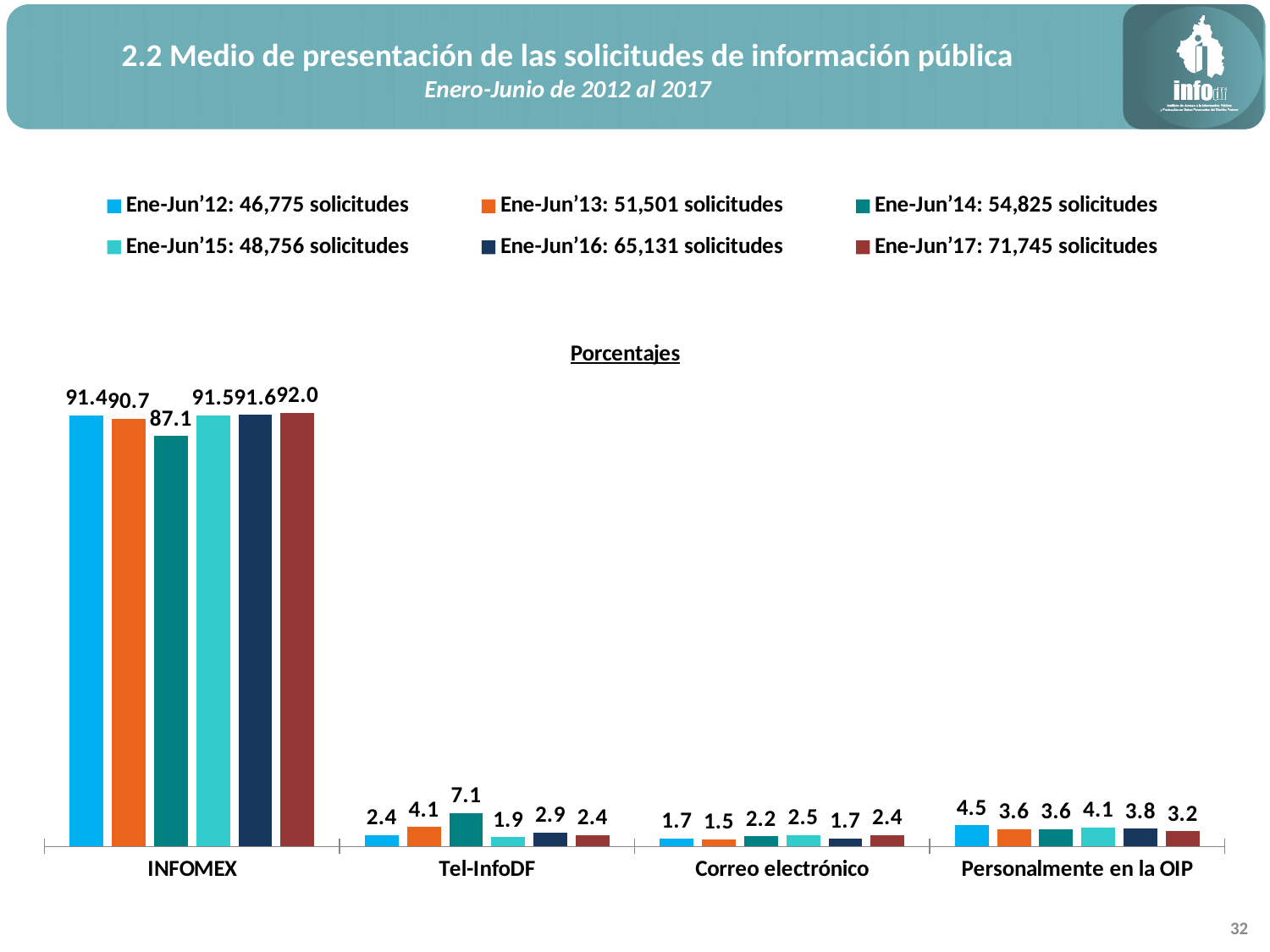

2.2 Medio de presentación de las solicitudes de información pública
Enero-Junio de 2012 al 2017

### Chart: Porcentajes

| Category | Ene-Jun’12: 46,775 solicitudes | Ene-Jun’13: 51,501 solicitudes | Ene-Jun’14: 54,825 solicitudes | Ene-Jun’15: 48,756 solicitudes | Ene-Jun’16: 65,131 solicitudes | Ene-Jun’17: 71,745 solicitudes |
|---|---|---|---|---|---|---|
| INFOMEX | 91.43345804382683 | 90.72445195238927 | 87.09712722298222 | 91.54770694888835 | 91.58311710245505 | 92.01477454874905 |
| Tel-InfoDF | 2.38161411010155 | 4.12030834352731 | 7.104423164614683 | 1.9382229879399457 | 2.9264098509158463 | 2.3792598787371944 |
| Correo electrónico | 1.708177445216462 | 1.5145336983747888 | 2.161422708618331 | 2.450980392156863 | 1.698116104466383 | 2.409924036518224 |
| Personalmente en la OIP | 4.476750400855158 | 3.640706005708627 | 3.6370269037847693 | 4.06308967101485 | 3.7923569421627183 | 3.1960415359955396 |
32